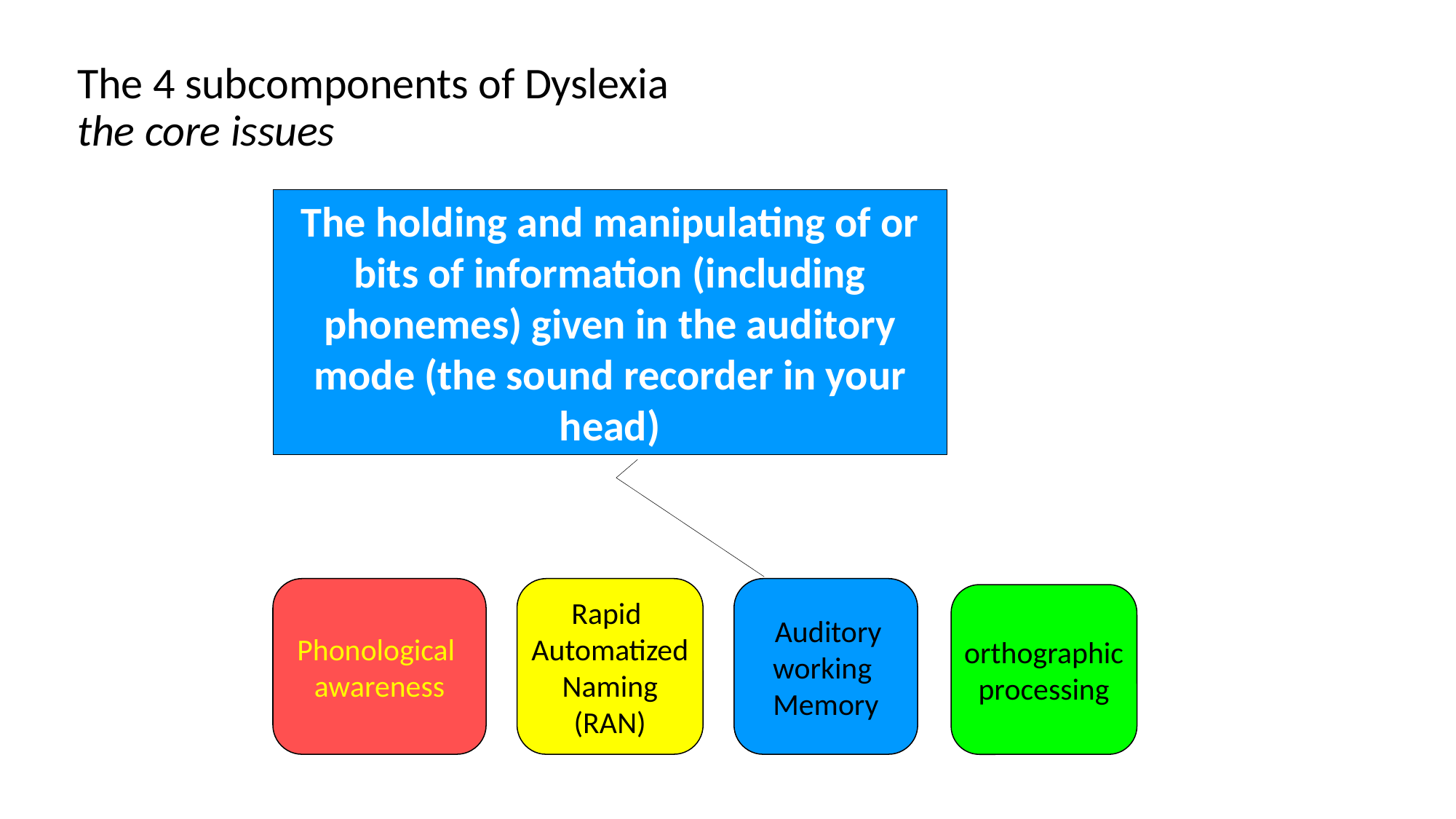

# The 4 subcomponents of Dyslexia the core issues
The holding and manipulating of or bits of information (including phonemes) given in the auditory mode (the sound recorder in your head)

Phonological
awareness
Rapid
Automatized
Naming
(RAN)
  Auditory
working
Memory
orthographic
processing